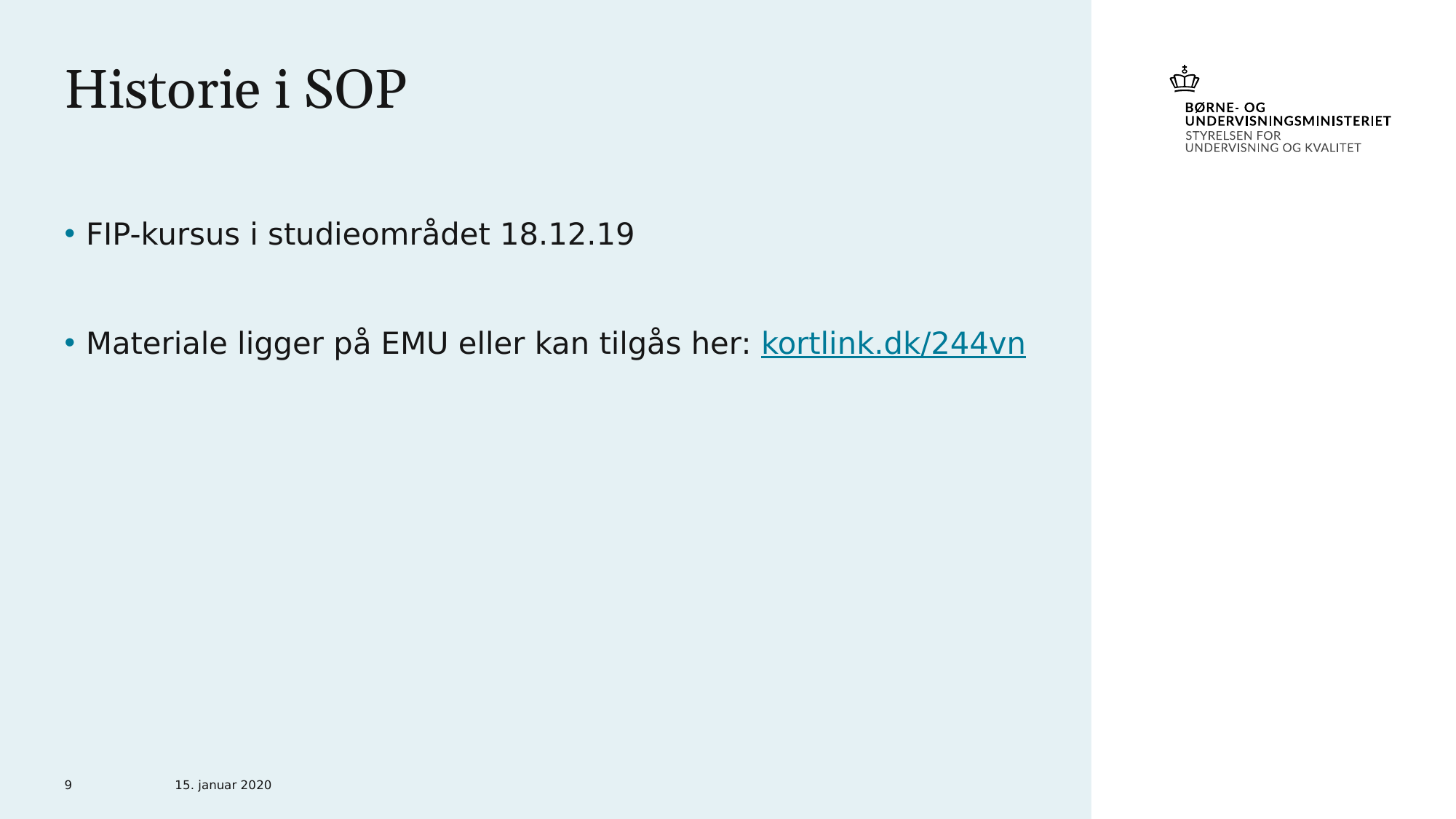

# Historie i SOP
FIP-kursus i studieområdet 18.12.19

Materiale ligger på EMU eller kan tilgås her: kortlink.dk/244vn

9
15. januar 2020